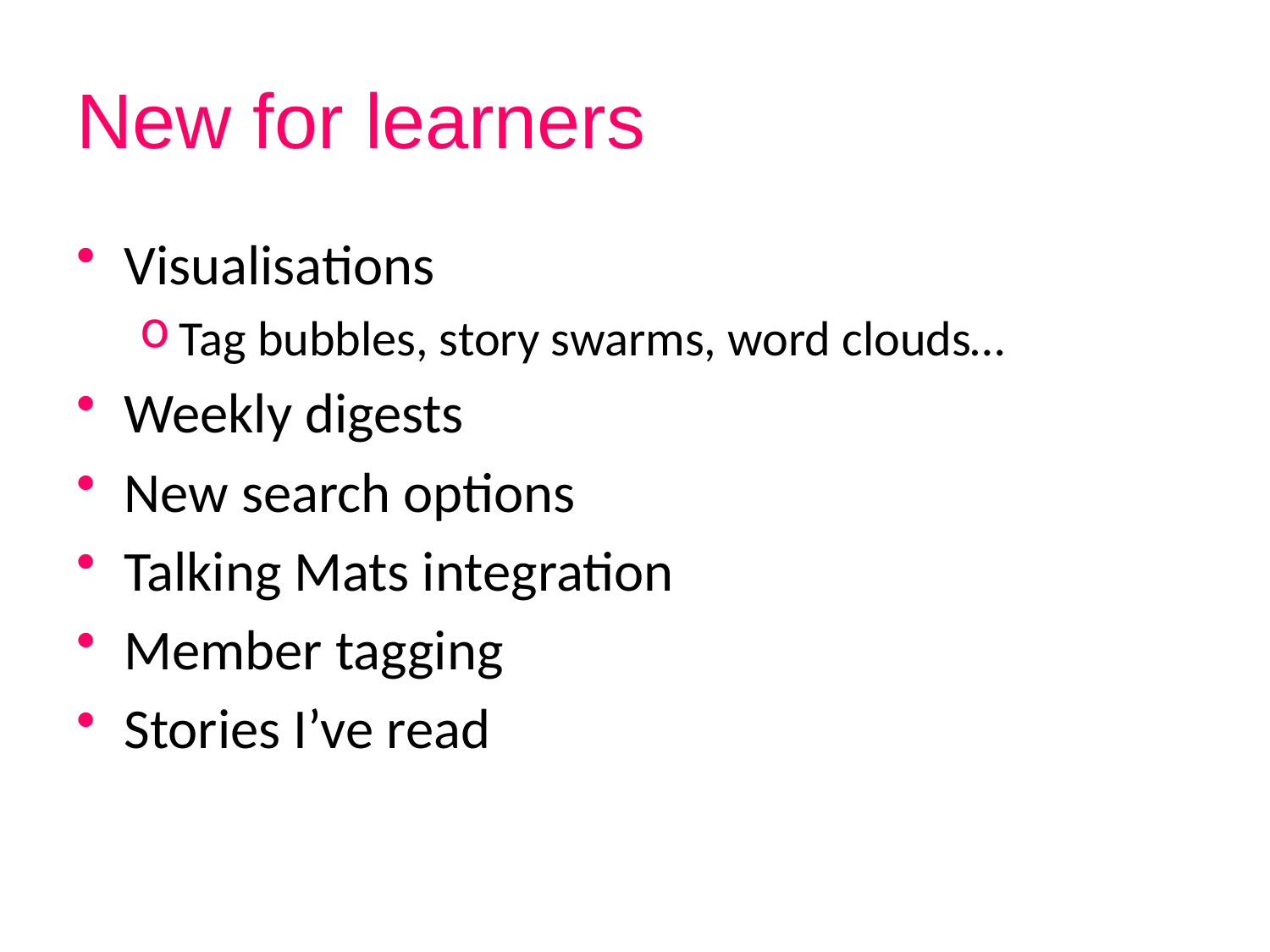

# New for learners
Visualisations
Tag bubbles, story swarms, word clouds…
Weekly digests
New search options
Talking Mats integration
Member tagging
Stories I’ve read